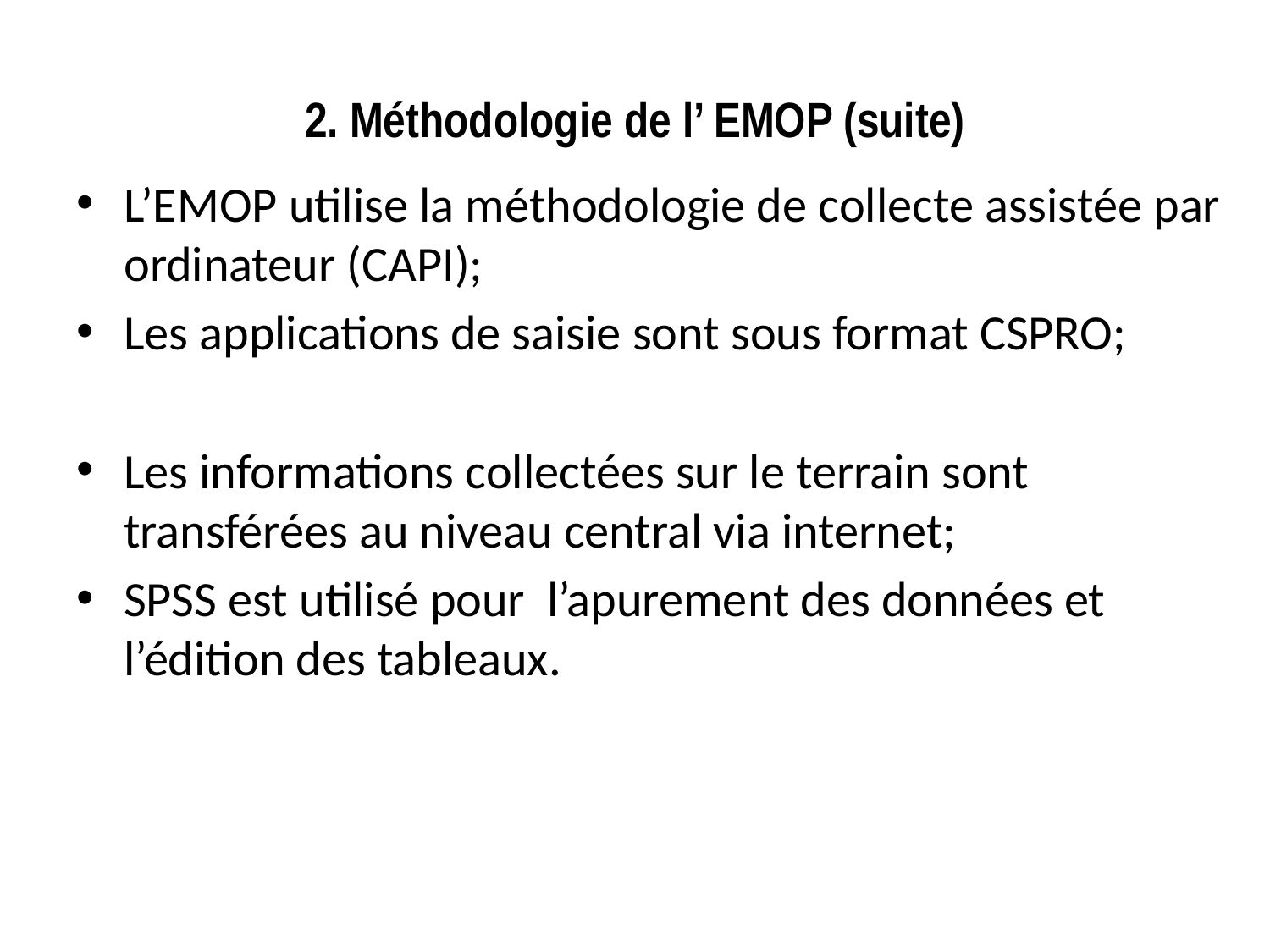

# 2. Méthodologie de l’ EMOP (suite)
L’EMOP utilise la méthodologie de collecte assistée par ordinateur (CAPI);
Les applications de saisie sont sous format CSPRO;

Les informations collectées sur le terrain sont transférées au niveau central via internet;
SPSS est utilisé pour  l’apurement des données et l’édition des tableaux.